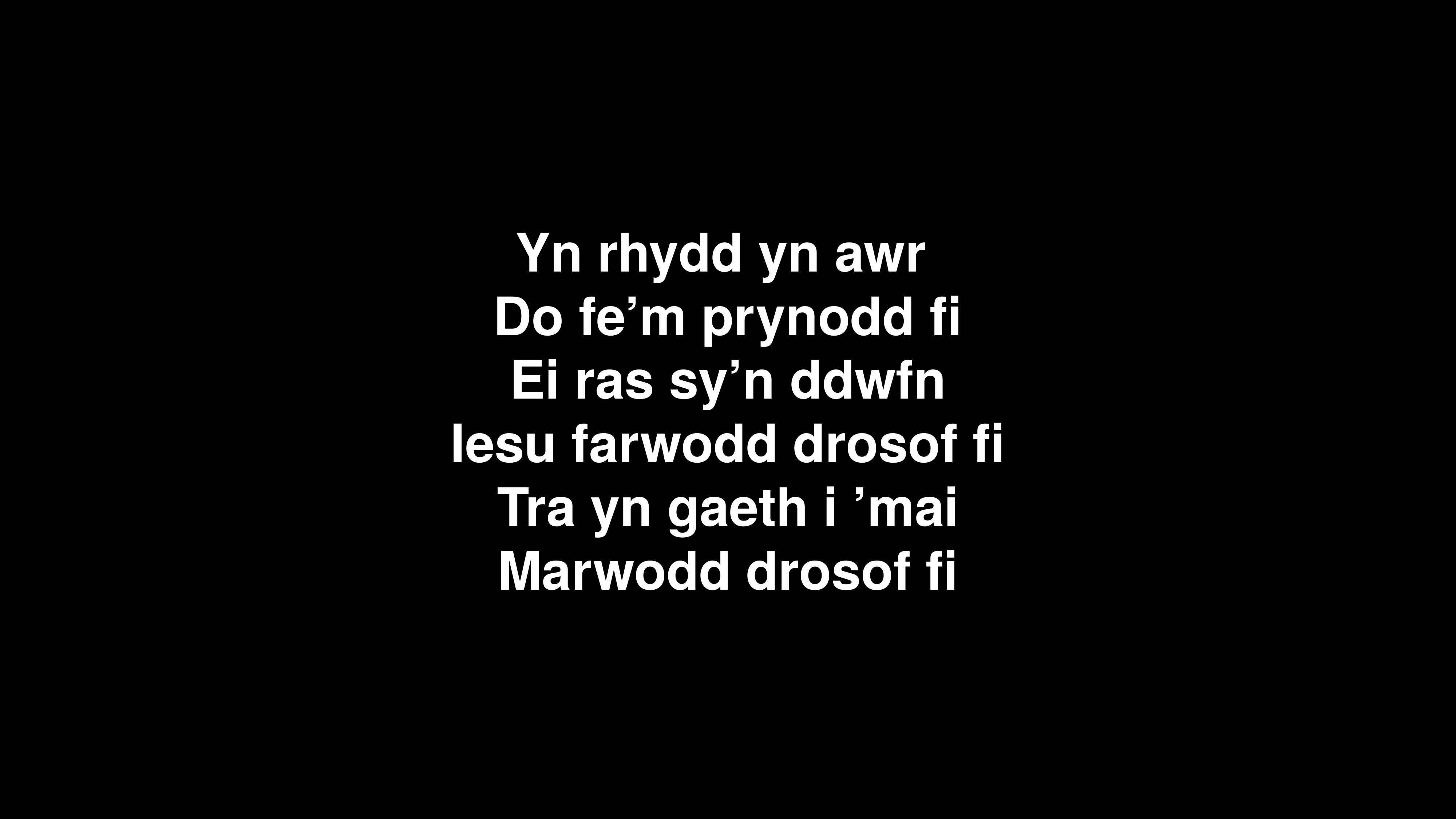

Yn rhydd yn awr
Do fe’m prynodd fi
Ei ras sy’n ddwfn
Iesu farwodd drosof fi
Tra yn gaeth i ’mai
Marwodd drosof fi